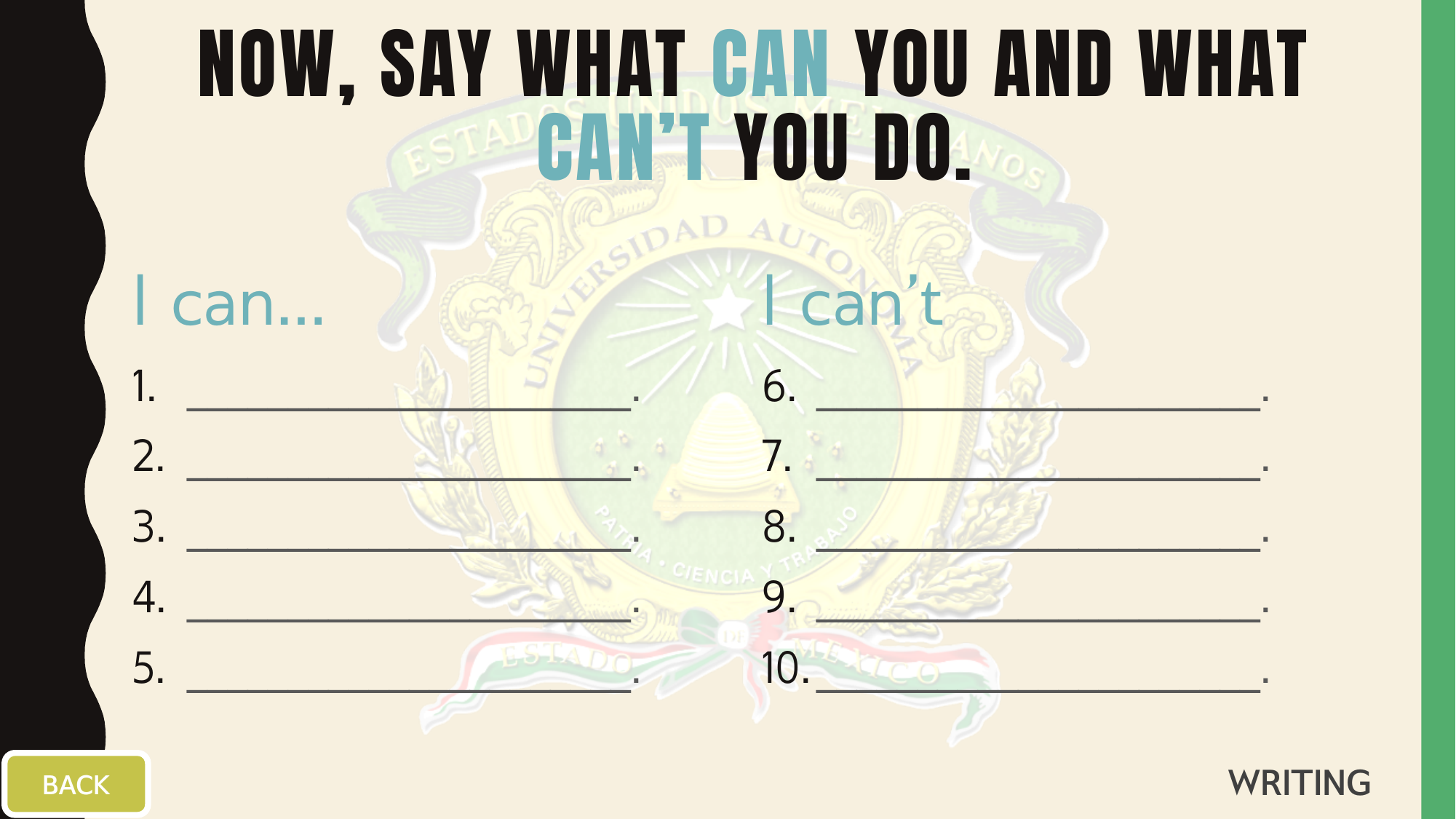

# Now, say what can you and what can’t you do.
I can…
______________________.
______________________.
______________________.
______________________.
______________________.

I can’t
______________________.
______________________.
______________________.
______________________.
______________________.
BACK
WRITING